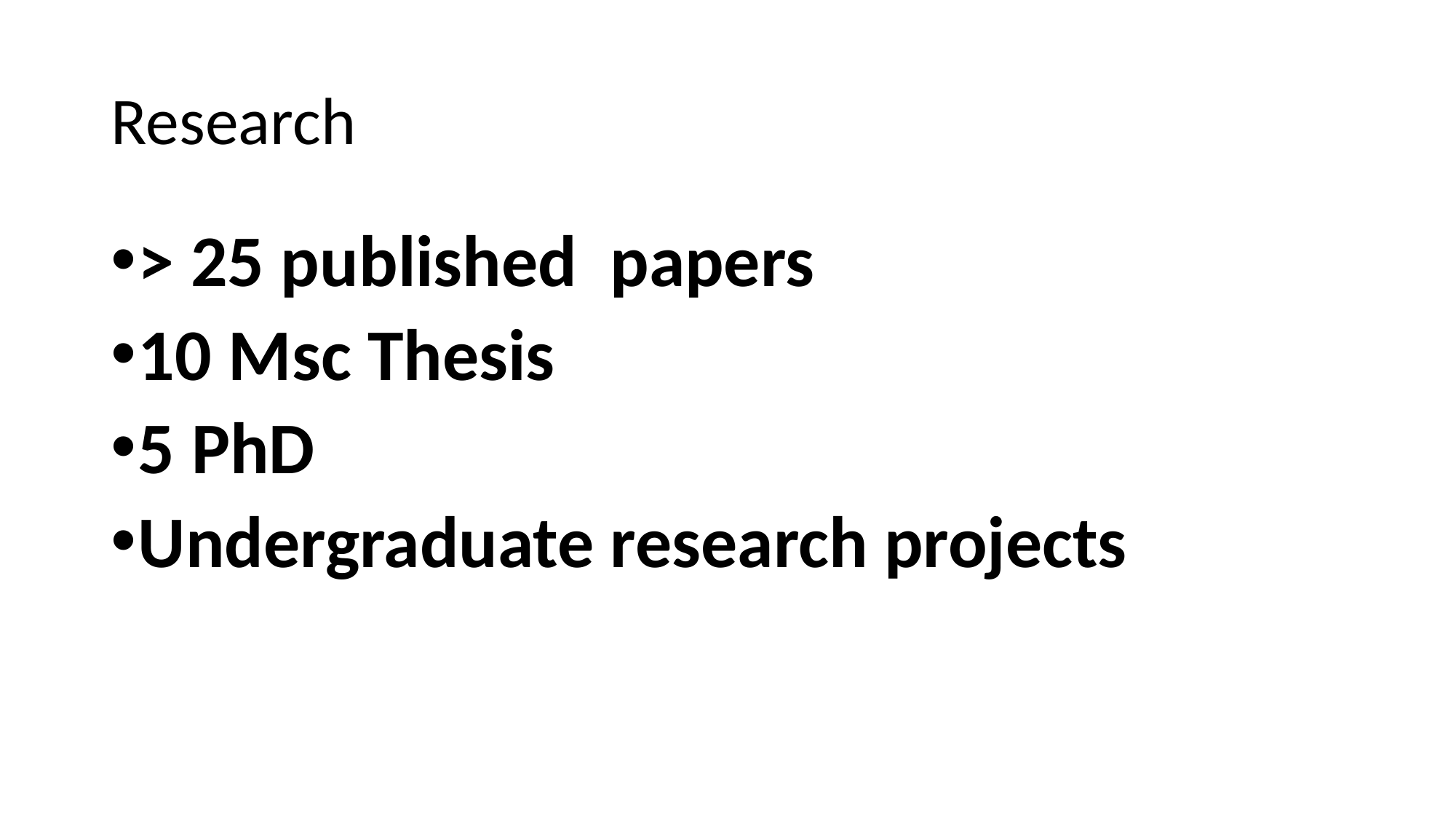

# Research
> 25 published  papers
10 Msc Thesis
5 PhD
Undergraduate research projects